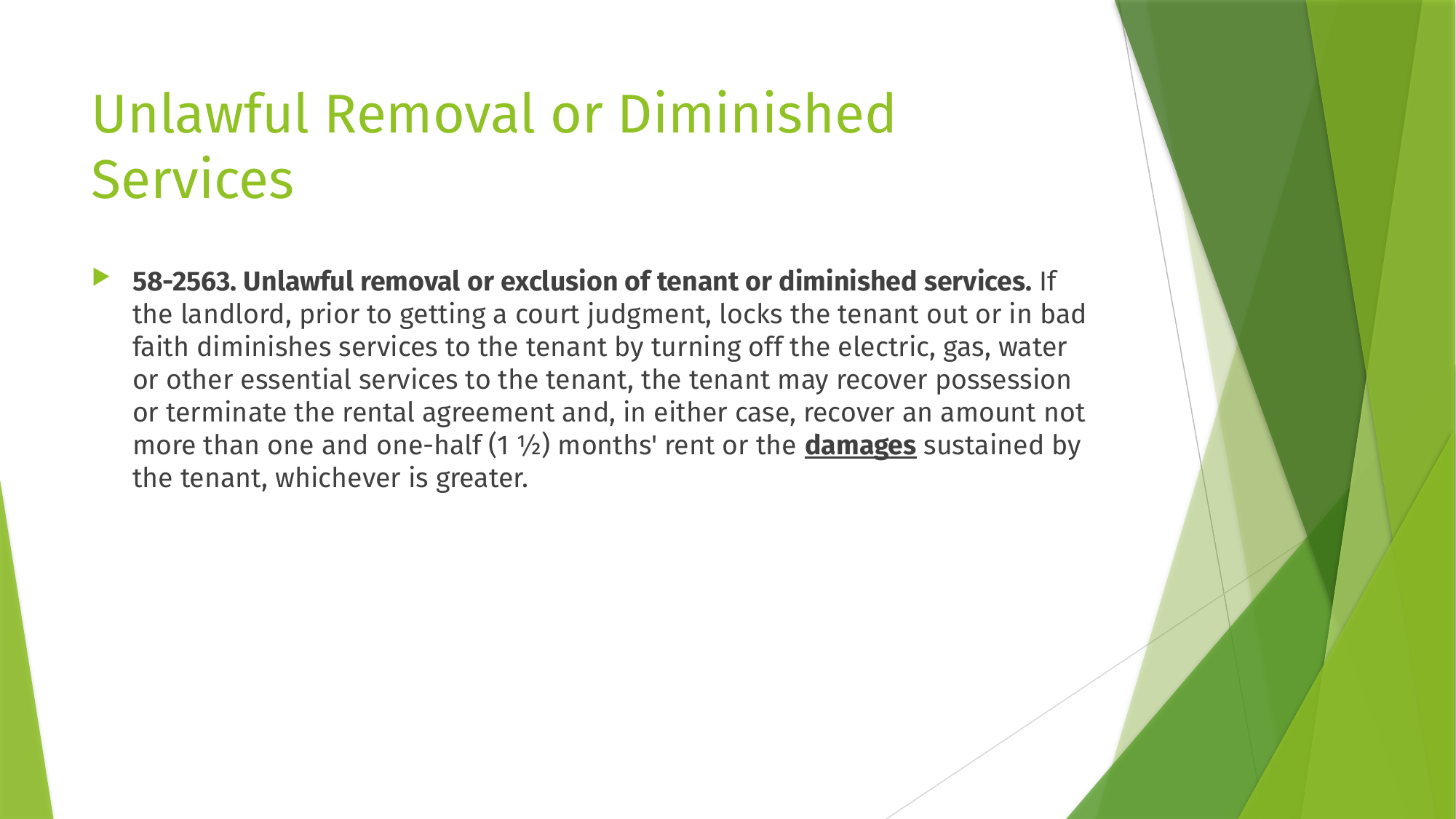

Unlawful Removal or Diminished Services
58-2563. Unlawful removal or exclusion of tenant or diminished services. If the landlord, prior to getting a court judgment, locks the tenant out or in bad faith diminishes services to the tenant by turning off the electric, gas, water or other essential services to the tenant, the tenant may recover possession or terminate the rental agreement and, in either case, recover an amount not more than one and one-half (1 ½) months' rent or the damages sustained by the tenant, whichever is greater.